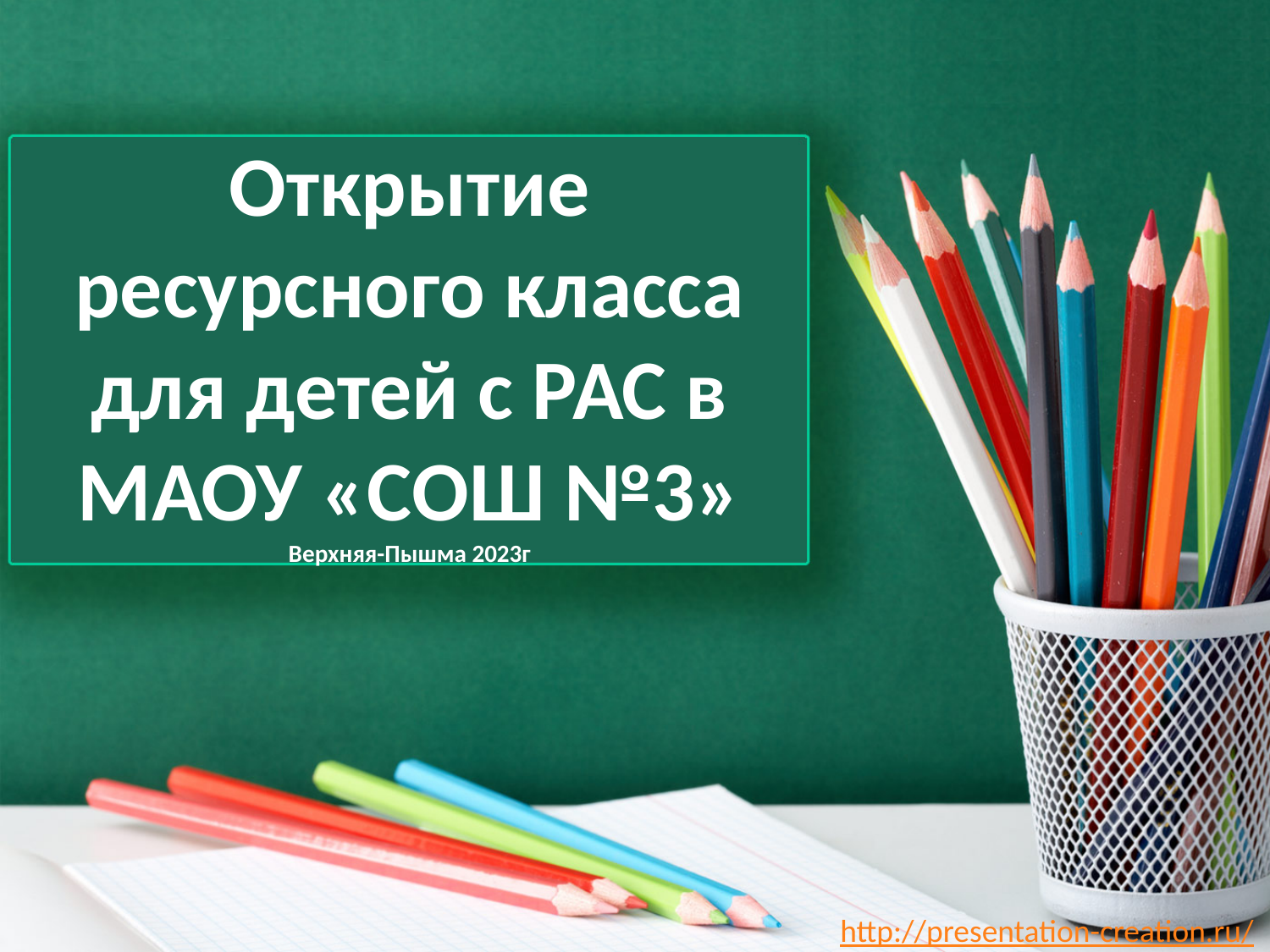

Открытие ресурсного класса для детей с РАС в МАОУ «СОШ №3»
Верхняя-Пышма 2023г
#